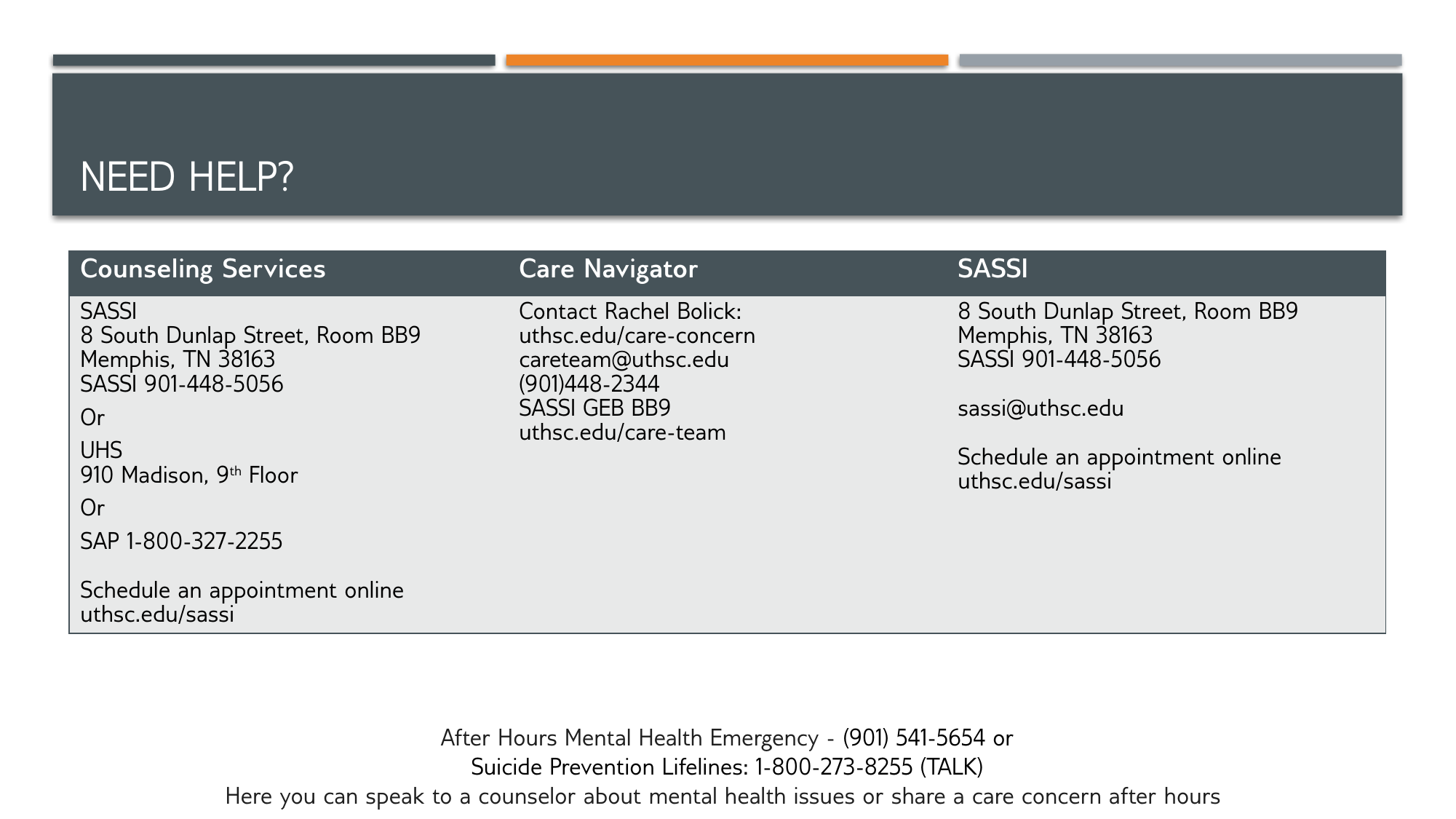

# Need Help?
| Counseling Services | Care Navigator | SASSI |
| --- | --- | --- |
| SASSI 8 South Dunlap Street, Room BB9 Memphis, TN 38163 SASSI 901-448-5056 Or UHS 910 Madison, 9th Floor Or SAP 1-800-327-2255 Schedule an appointment online uthsc.edu/sassi | Contact Rachel Bolick: uthsc.edu/care-concern careteam@uthsc.edu (901)448-2344 SASSI GEB BB9 uthsc.edu/care-team | 8 South Dunlap Street, Room BB9 Memphis, TN 38163 SASSI 901-448-5056 sassi@uthsc.edu Schedule an appointment online uthsc.edu/sassi |
After Hours Mental Health Emergency - (901) 541-5654 or
Suicide Prevention Lifelines: 1-800-273-8255 (TALK)
Here you can speak to a counselor about mental health issues or share a care concern after hours